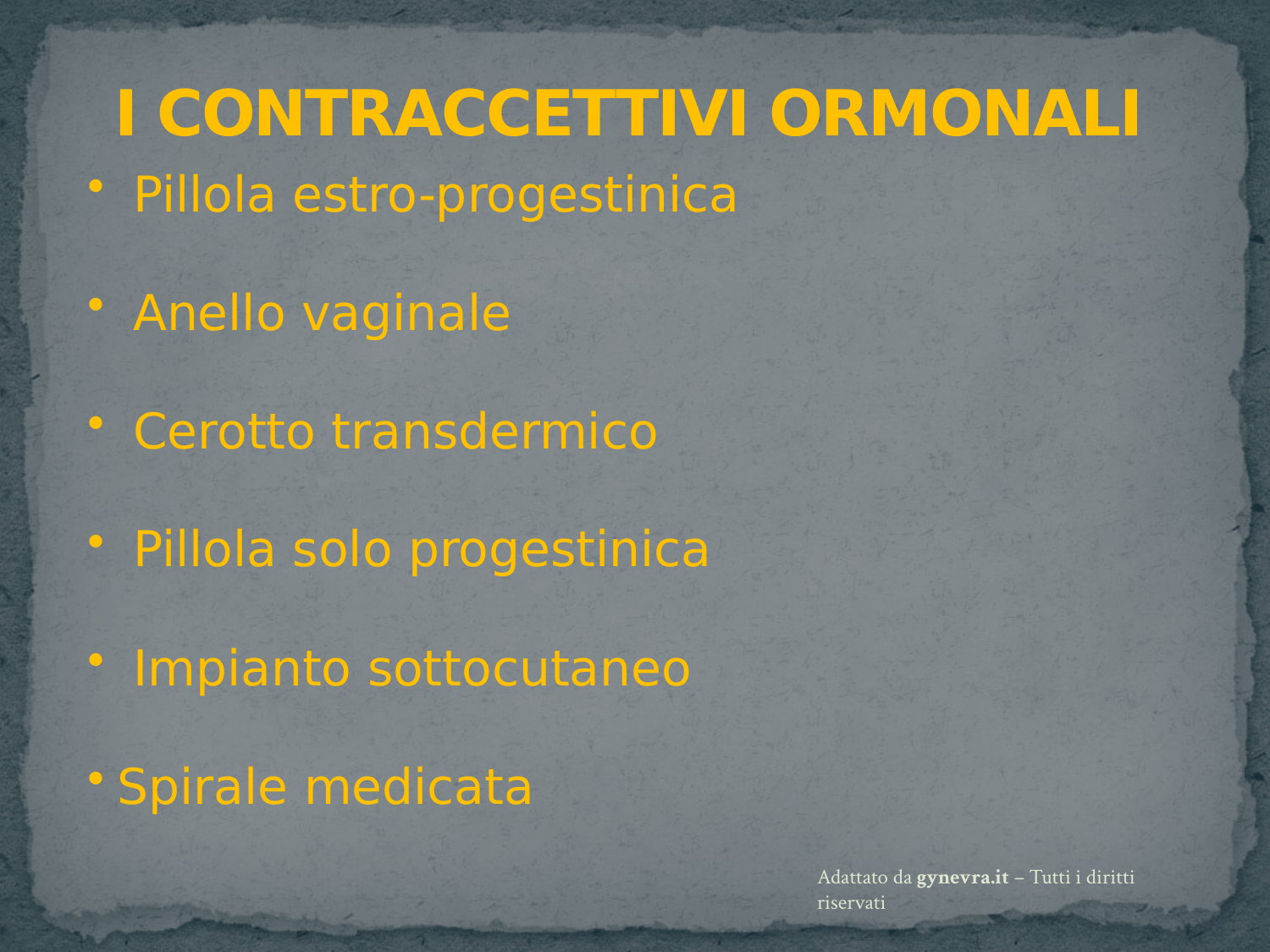

I CONTRACCETTIVI ORMONALI
 Pillola estro-progestinica

 Anello vaginale

 Cerotto transdermico

 Pillola solo progestinica

 Impianto sottocutaneo

Spirale medicata
Adattato da gynevra.it – Tutti i diritti riservati